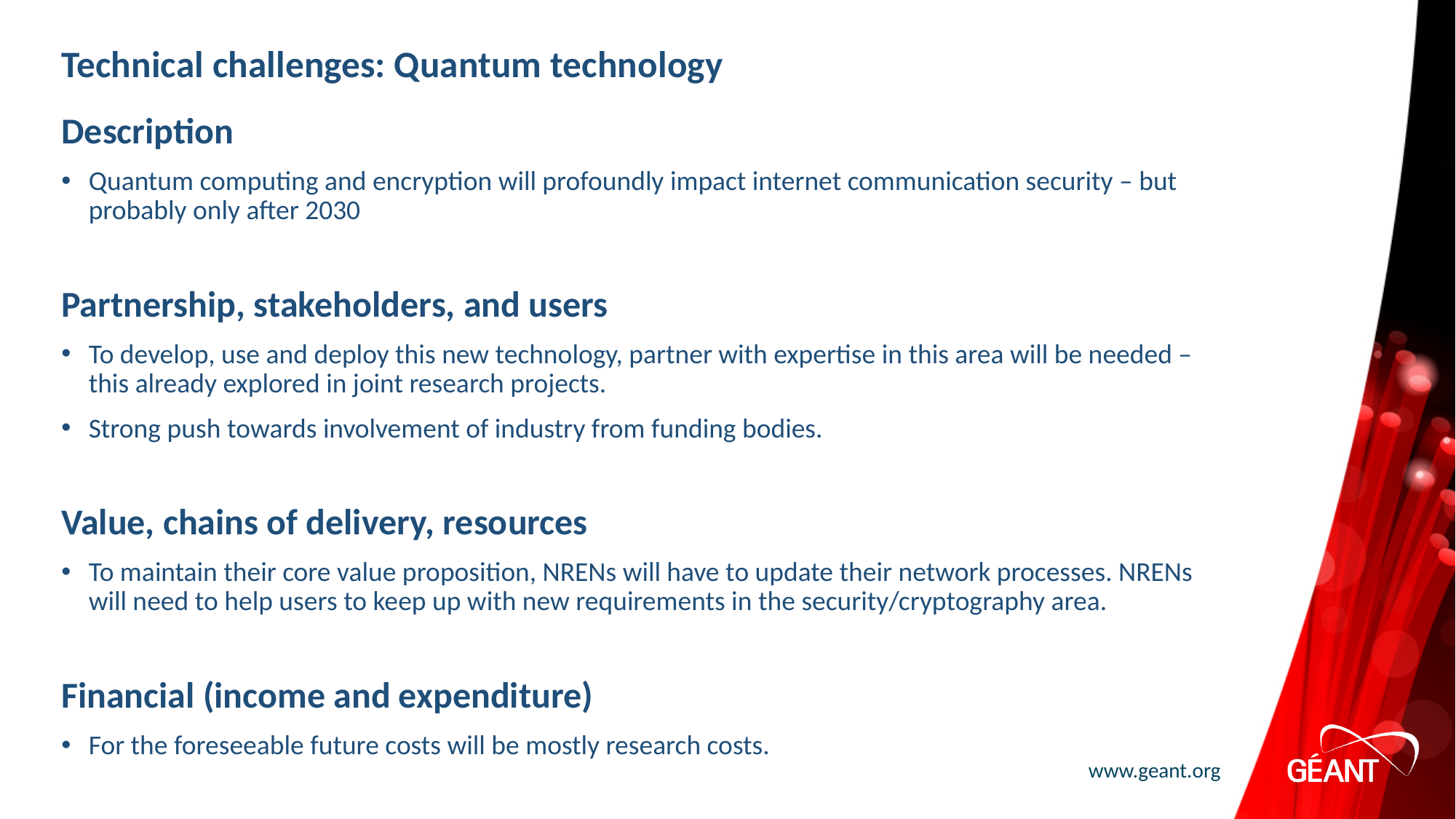

# Technical challenges: Quantum technology
Description
Quantum computing and encryption will profoundly impact internet communication security – but probably only after 2030

Partnership, stakeholders, and users
To develop, use and deploy this new technology, partner with expertise in this area will be needed – this already explored in joint research projects.
Strong push towards involvement of industry from funding bodies.

Value, chains of delivery, resources
To maintain their core value proposition, NRENs will have to update their network processes. NRENs will need to help users to keep up with new requirements in the security/cryptography area.

Financial (income and expenditure)
For the foreseeable future costs will be mostly research costs.